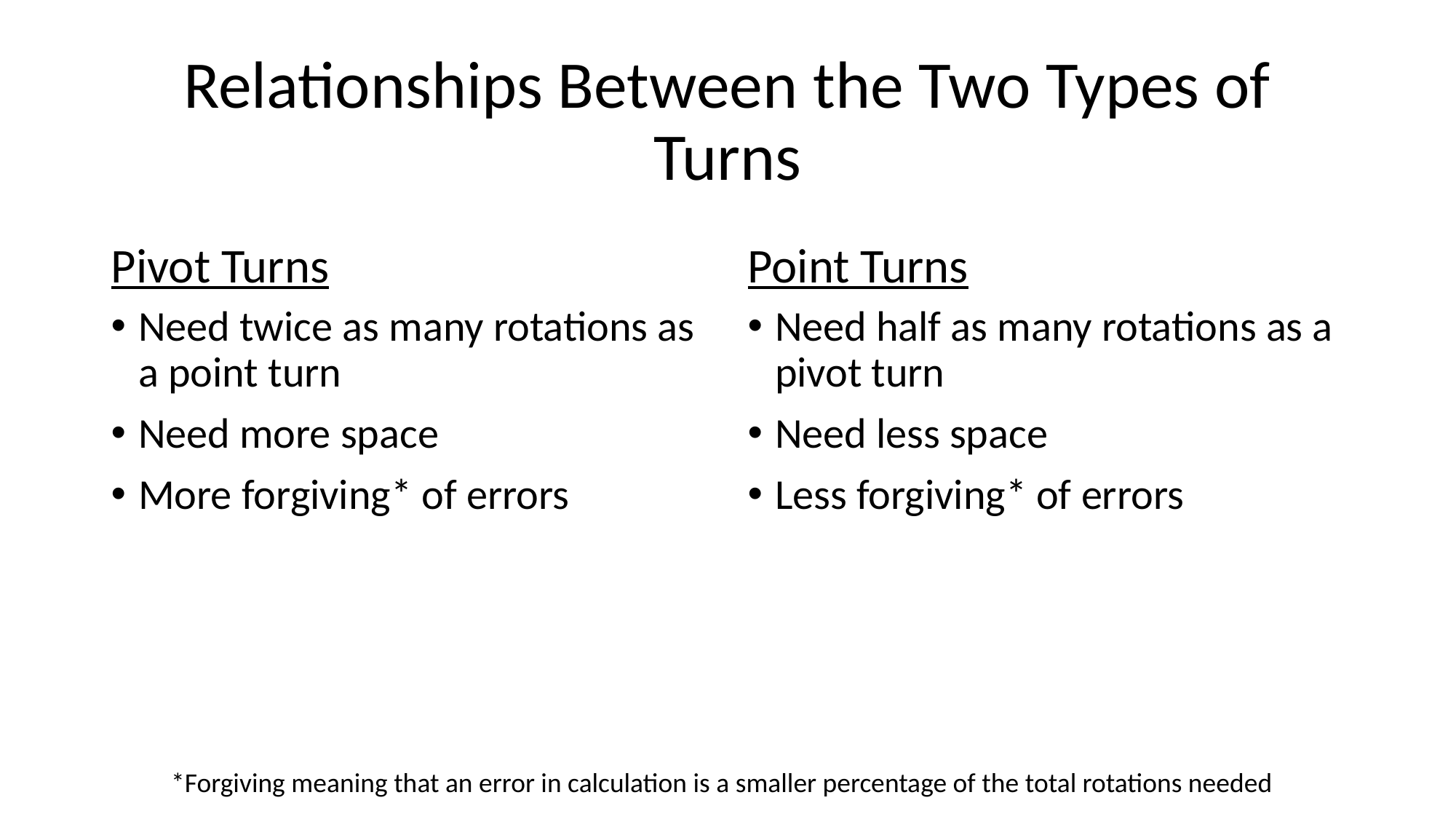

# Relationships Between the Two Types of Turns
Pivot Turns
Point Turns
Need twice as many rotations as a point turn
Need more space
More forgiving* of errors
Need half as many rotations as a pivot turn
Need less space
Less forgiving* of errors

*Forgiving meaning that an error in calculation is a smaller percentage of the total rotations needed